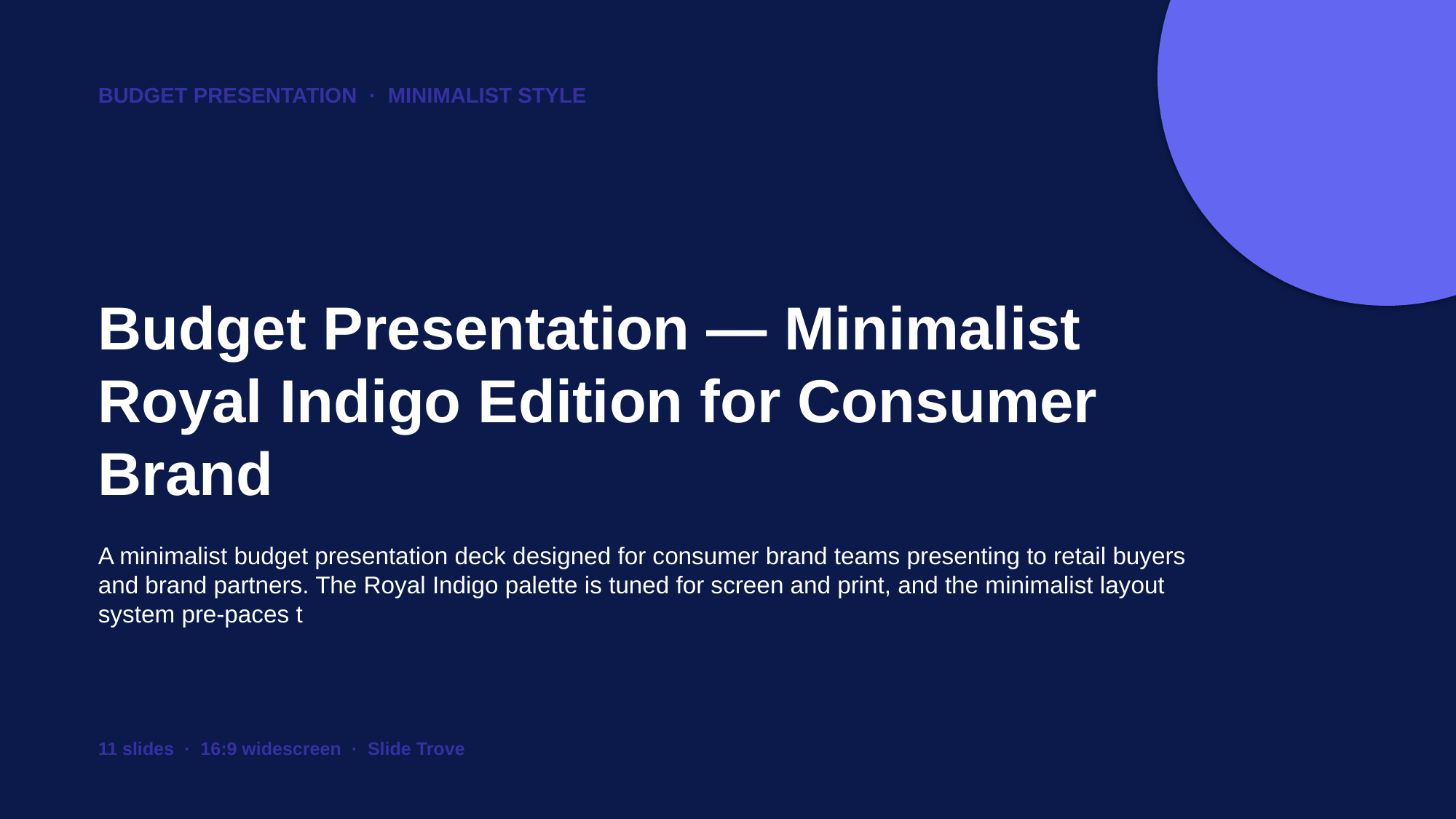

BUDGET PRESENTATION  ·  MINIMALIST STYLE
Budget Presentation — Minimalist Royal Indigo Edition for Consumer Brand
A minimalist budget presentation deck designed for consumer brand teams presenting to retail buyers and brand partners. The Royal Indigo palette is tuned for screen and print, and the minimalist layout system pre-paces t
11 slides  ·  16:9 widescreen  ·  Slide Trove